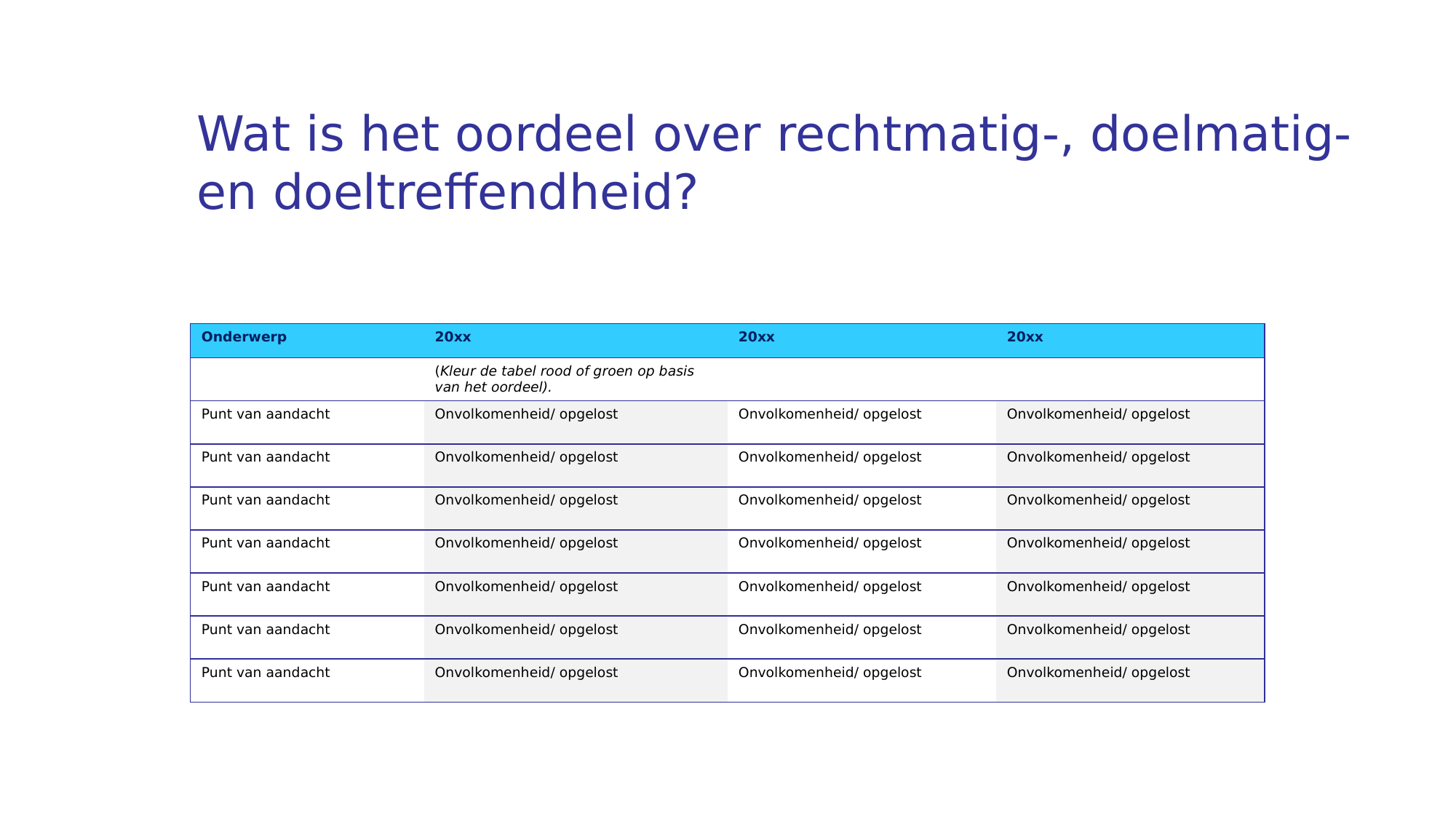

# Wat is het oordeel over rechtmatig-, doelmatig- en doeltreffendheid?
| Onderwerp | 20xx | 20xx | 20xx |
| --- | --- | --- | --- |
|  | (Kleur de tabel rood of groen op basis van het oordeel). |  |  |
| Punt van aandacht | Onvolkomenheid/ opgelost | Onvolkomenheid/ opgelost | Onvolkomenheid/ opgelost |
| Punt van aandacht | Onvolkomenheid/ opgelost | Onvolkomenheid/ opgelost | Onvolkomenheid/ opgelost |
| Punt van aandacht | Onvolkomenheid/ opgelost | Onvolkomenheid/ opgelost | Onvolkomenheid/ opgelost |
| Punt van aandacht | Onvolkomenheid/ opgelost | Onvolkomenheid/ opgelost | Onvolkomenheid/ opgelost |
| Punt van aandacht | Onvolkomenheid/ opgelost | Onvolkomenheid/ opgelost | Onvolkomenheid/ opgelost |
| Punt van aandacht | Onvolkomenheid/ opgelost | Onvolkomenheid/ opgelost | Onvolkomenheid/ opgelost |
| Punt van aandacht | Onvolkomenheid/ opgelost | Onvolkomenheid/ opgelost | Onvolkomenheid/ opgelost |